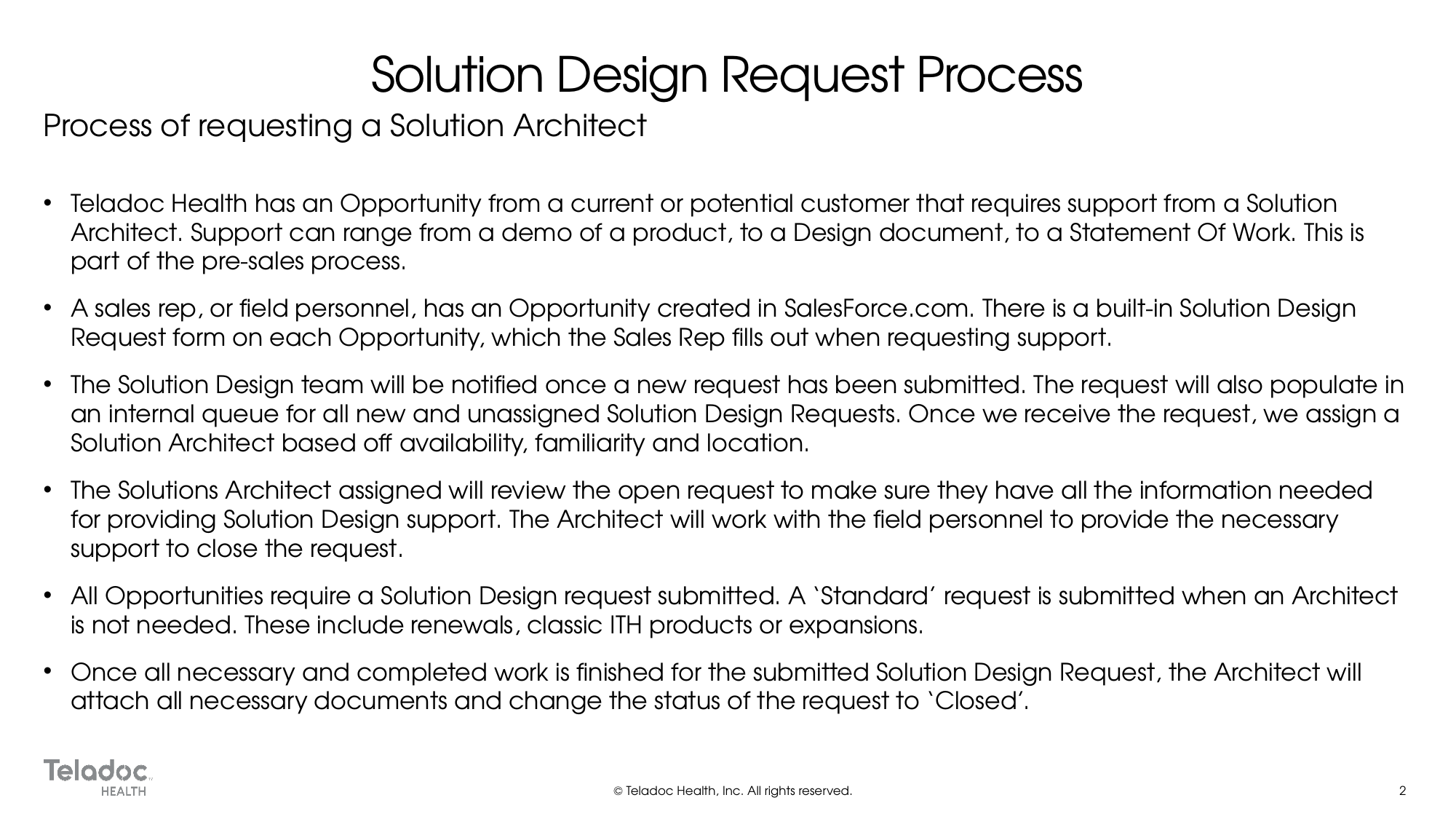

# Solution Design Request Process
Process of requesting a Solution Architect
Teladoc Health has an Opportunity from a current or potential customer that requires support from a Solution Architect. Support can range from a demo of a product, to a Design document, to a Statement Of Work. This is part of the pre-sales process.
A sales rep, or field personnel, has an Opportunity created in SalesForce.com. There is a built-in Solution Design Request form on each Opportunity, which the Sales Rep fills out when requesting support.
The Solution Design team will be notified once a new request has been submitted. The request will also populate in an internal queue for all new and unassigned Solution Design Requests. Once we receive the request, we assign a Solution Architect based off availability, familiarity and location.
The Solutions Architect assigned will review the open request to make sure they have all the information needed for providing Solution Design support. The Architect will work with the field personnel to provide the necessary support to close the request.
All Opportunities require a Solution Design request submitted. A ‘Standard’ request is submitted when an Architect is not needed. These include renewals, classic ITH products or expansions.
Once all necessary and completed work is finished for the submitted Solution Design Request, the Architect will attach all necessary documents and change the status of the request to ‘Closed’.